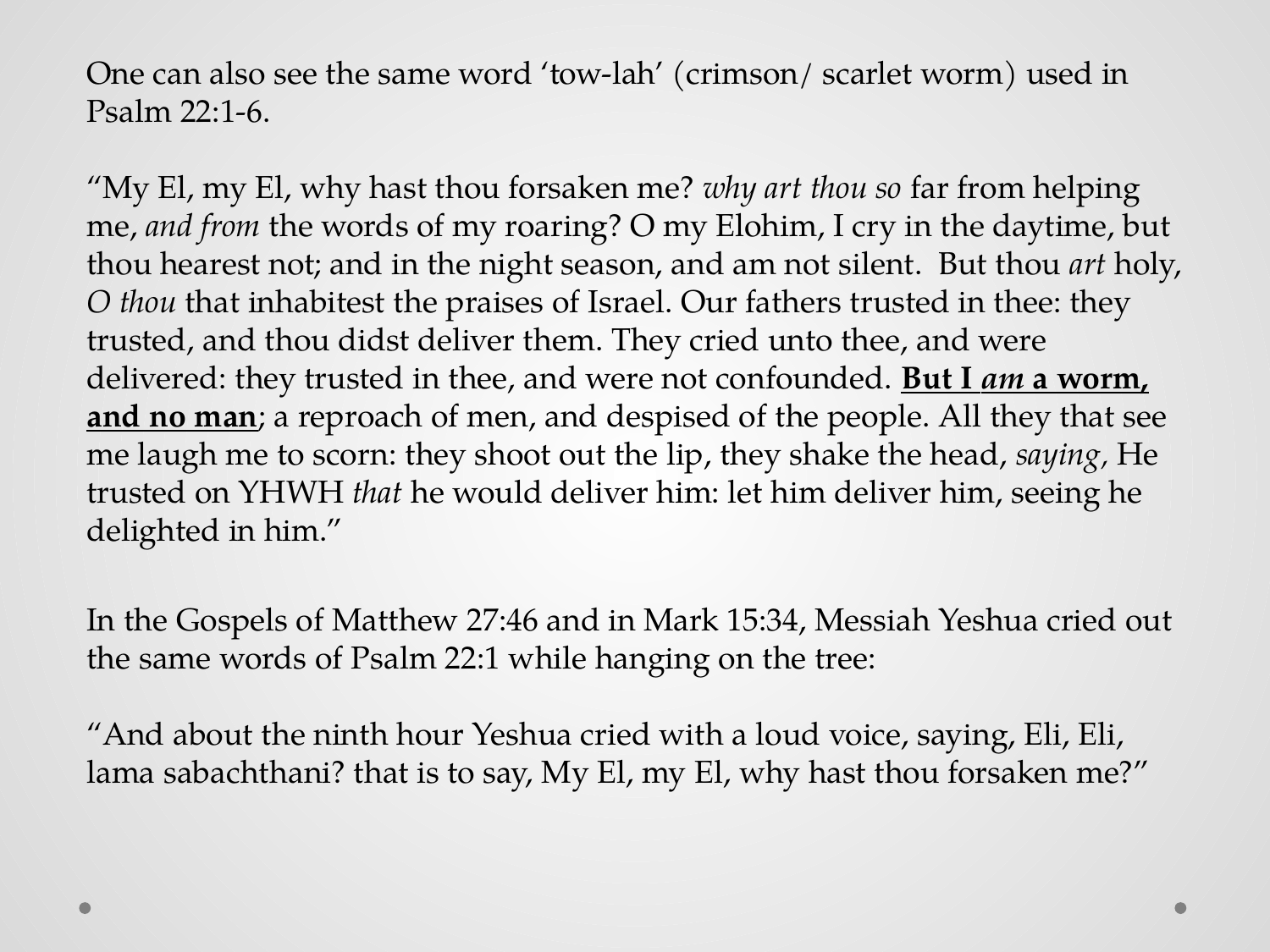

One can also see the same word ‘tow-lah’ (crimson/ scarlet worm) used in Psalm 22:1-6.

“My El, my El, why hast thou forsaken me? why art thou so far from helping me, and from the words of my roaring? O my Elohim, I cry in the daytime, but thou hearest not; and in the night season, and am not silent.  But thou art holy, O thou that inhabitest the praises of Israel. Our fathers trusted in thee: they trusted, and thou didst deliver them. They cried unto thee, and were delivered: they trusted in thee, and were not confounded. But I am a worm, and no man; a reproach of men, and despised of the people. All they that see me laugh me to scorn: they shoot out the lip, they shake the head, saying, He trusted on YHWH that he would deliver him: let him deliver him, seeing he delighted in him.”
In the Gospels of Matthew 27:46 and in Mark 15:34, Messiah Yeshua cried out the same words of Psalm 22:1 while hanging on the tree:

“And about the ninth hour Yeshua cried with a loud voice, saying, Eli, Eli, lama sabachthani? that is to say, My El, my El, why hast thou forsaken me?”